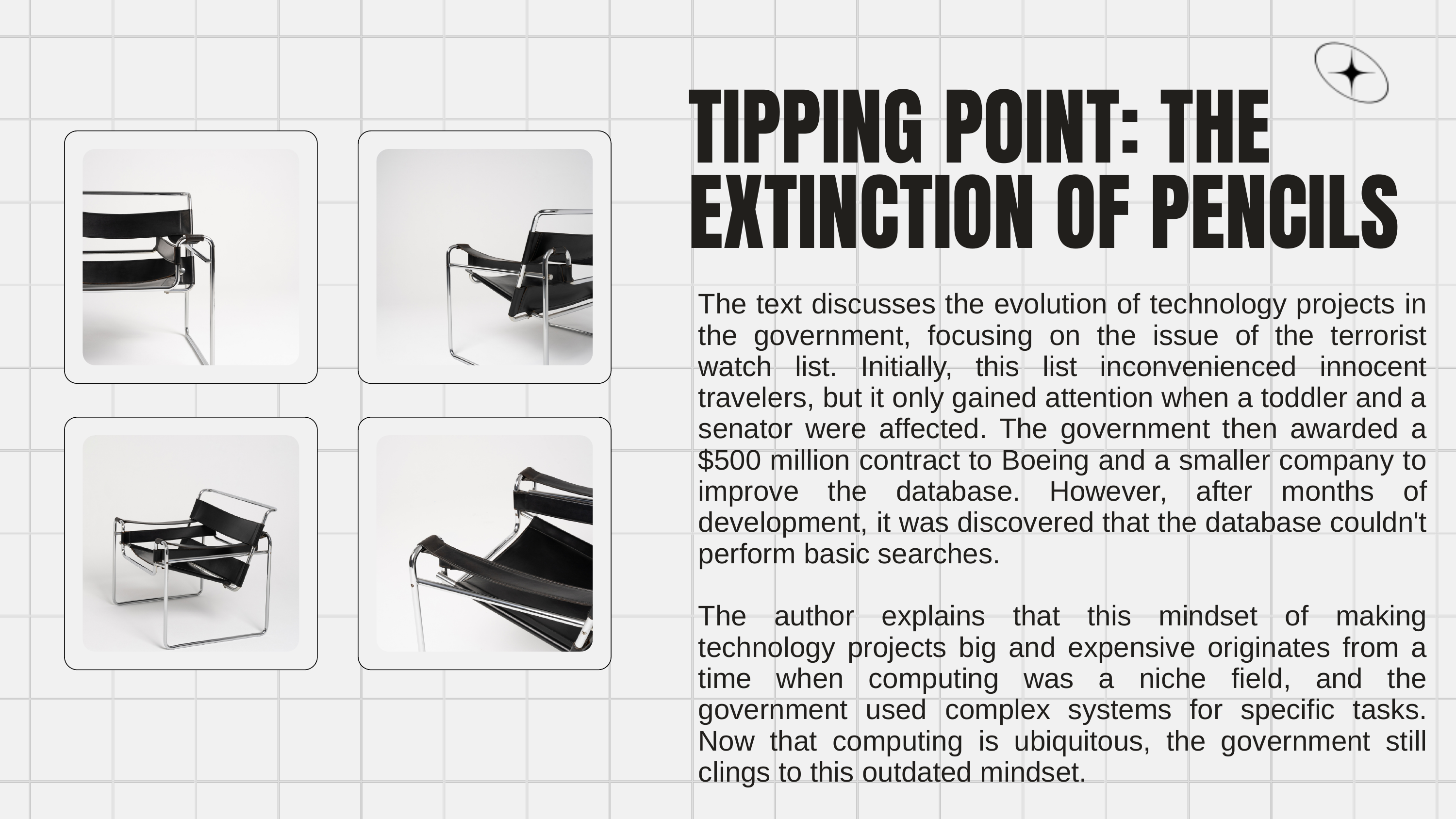

TIPPING POINT: THE EXTINCTION OF PENCILS

The text discusses the evolution of technology projects in the government, focusing on the issue of the terrorist watch list. Initially, this list inconvenienced innocent travelers, but it only gained attention when a toddler and a senator were affected. The government then awarded a $500 million contract to Boeing and a smaller company to improve the database. However, after months of development, it was discovered that the database couldn't perform basic searches.

The author explains that this mindset of making technology projects big and expensive originates from a time when computing was a niche field, and the government used complex systems for specific tasks. Now that computing is ubiquitous, the government still clings to this outdated mindset.